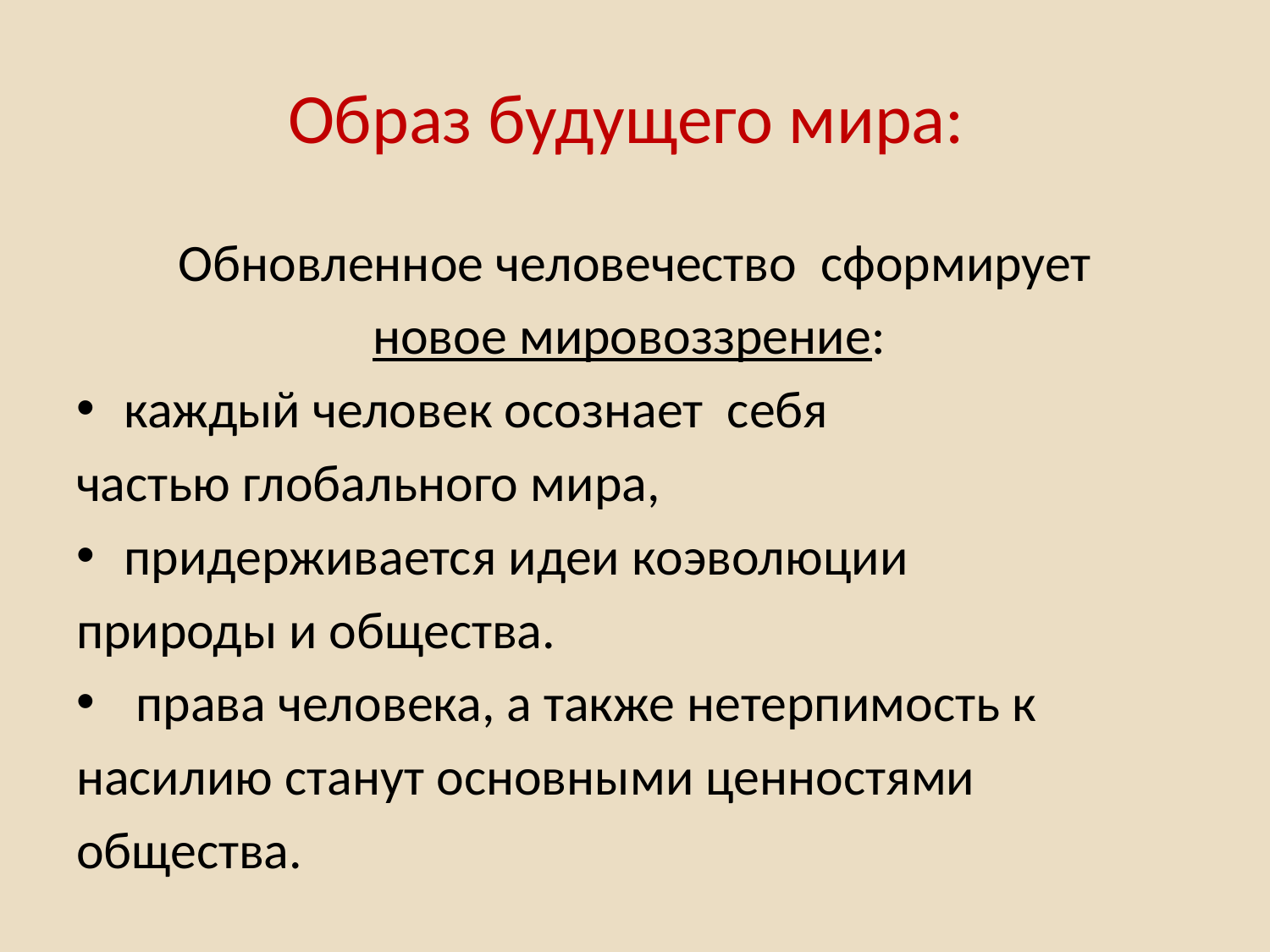

# Образ будущего мира:
Обновленное человечество  сформирует
новое мировоззрение:
каждый человек осознает  себя
частью глобального мира,
придерживается идеи коэволюции
природы и общества.
 права человека, а также нетерпимость к
насилию станут основными ценностями
общества.